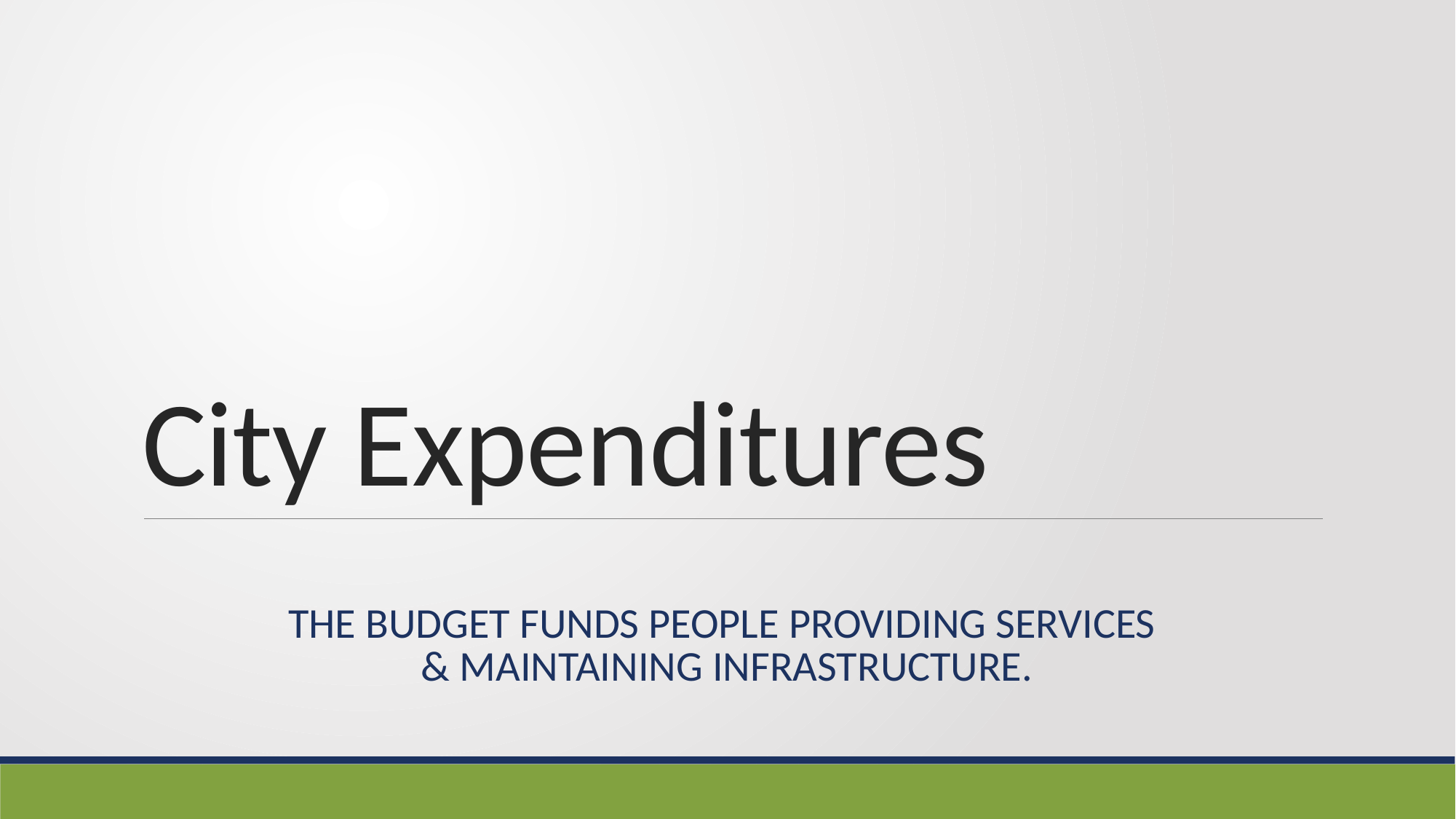

# City Expenditures
The budget funds people providing services
& maintaining infrastructure.